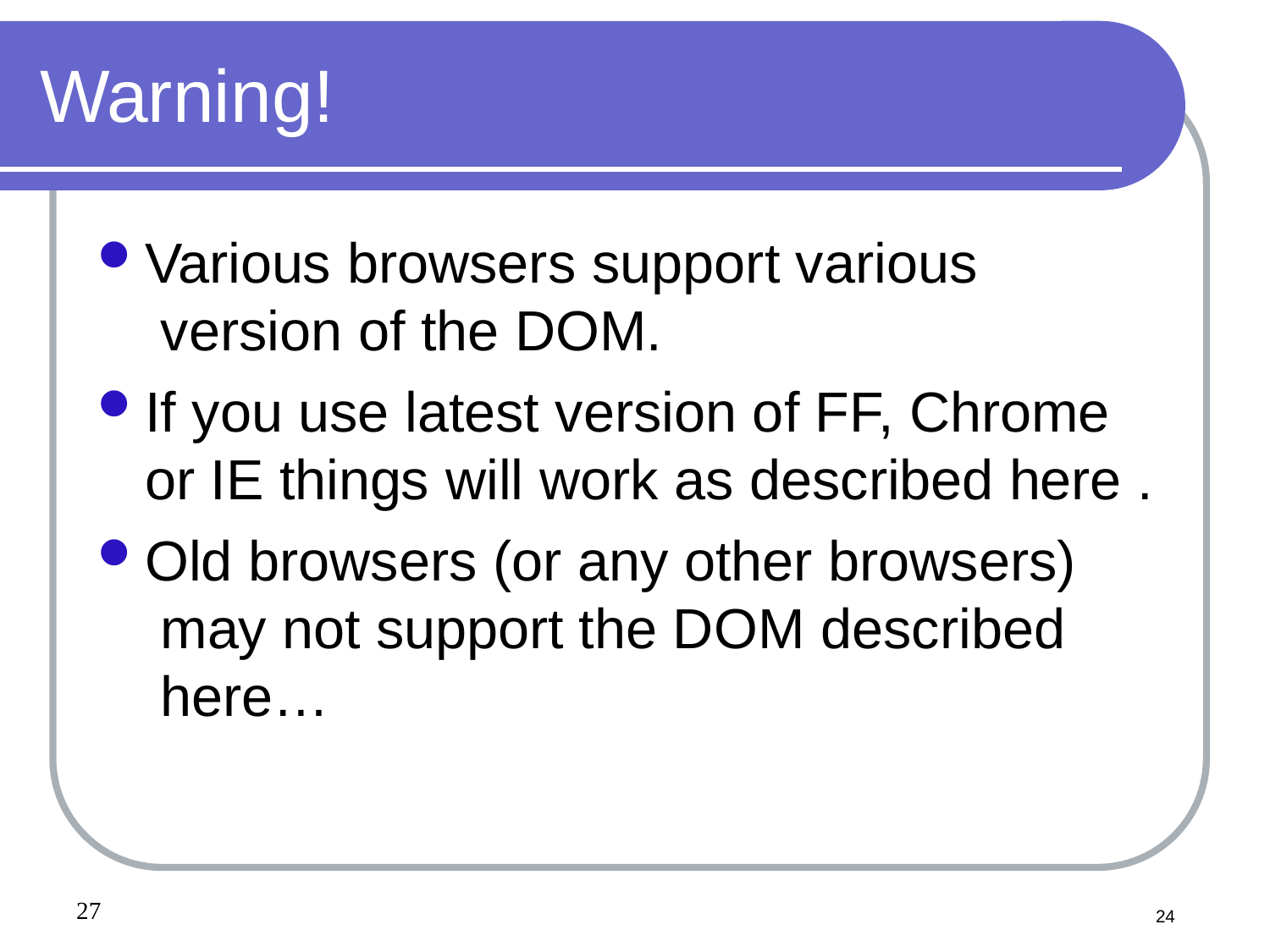

# Warning!
Various browsers support various  version of the DOM.
If you use latest version of FF, Chrome  or IE things will work as described here .
Old browsers (or any other browsers)  may not support the DOM described  here…
27
24